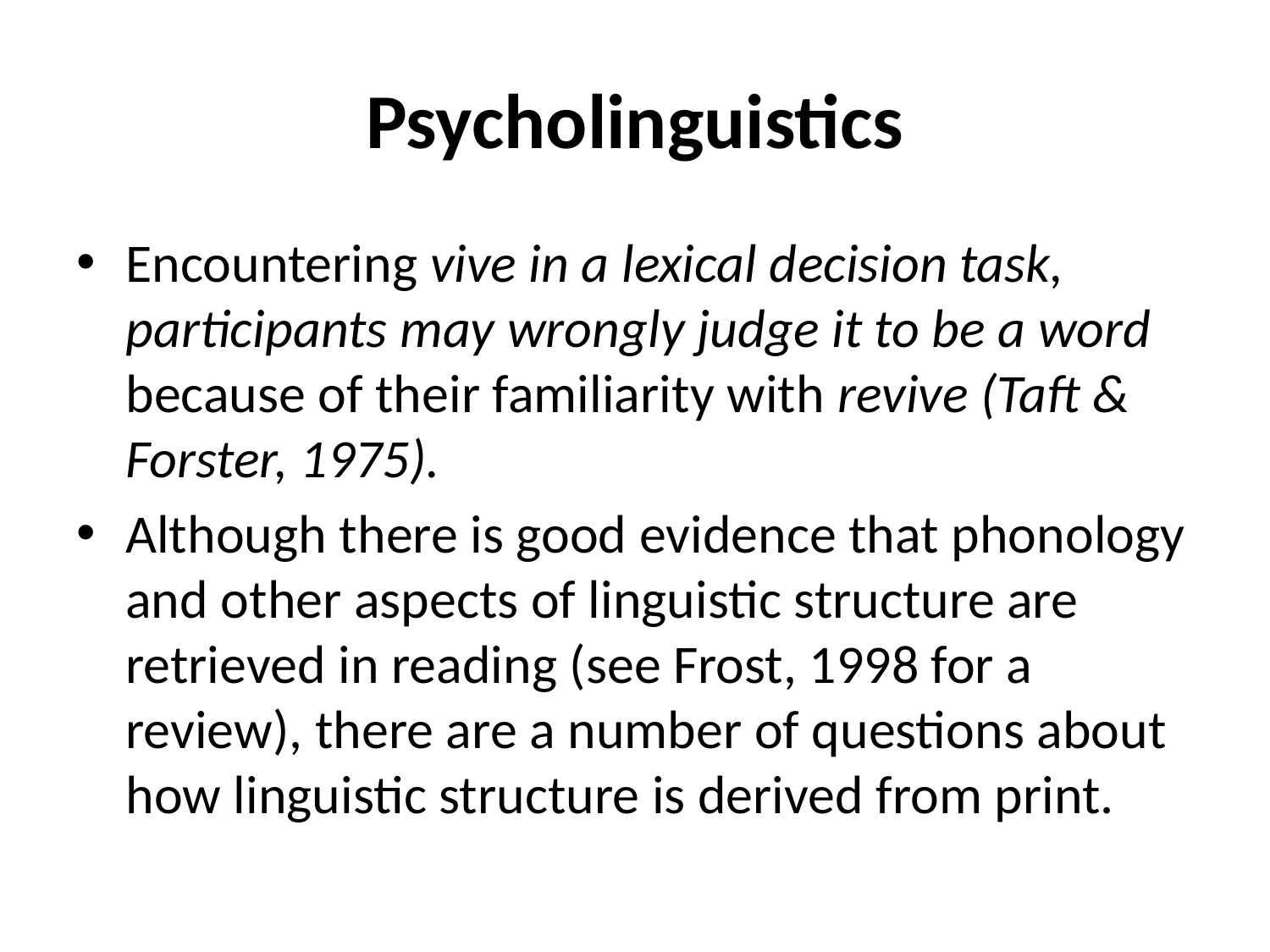

# Psycholinguistics
Encountering vive in a lexical decision task, participants may wrongly judge it to be a word because of their familiarity with revive (Taft & Forster, 1975).
Although there is good evidence that phonology and other aspects of linguistic structure are retrieved in reading (see Frost, 1998 for a review), there are a number of questions about how linguistic structure is derived from print.